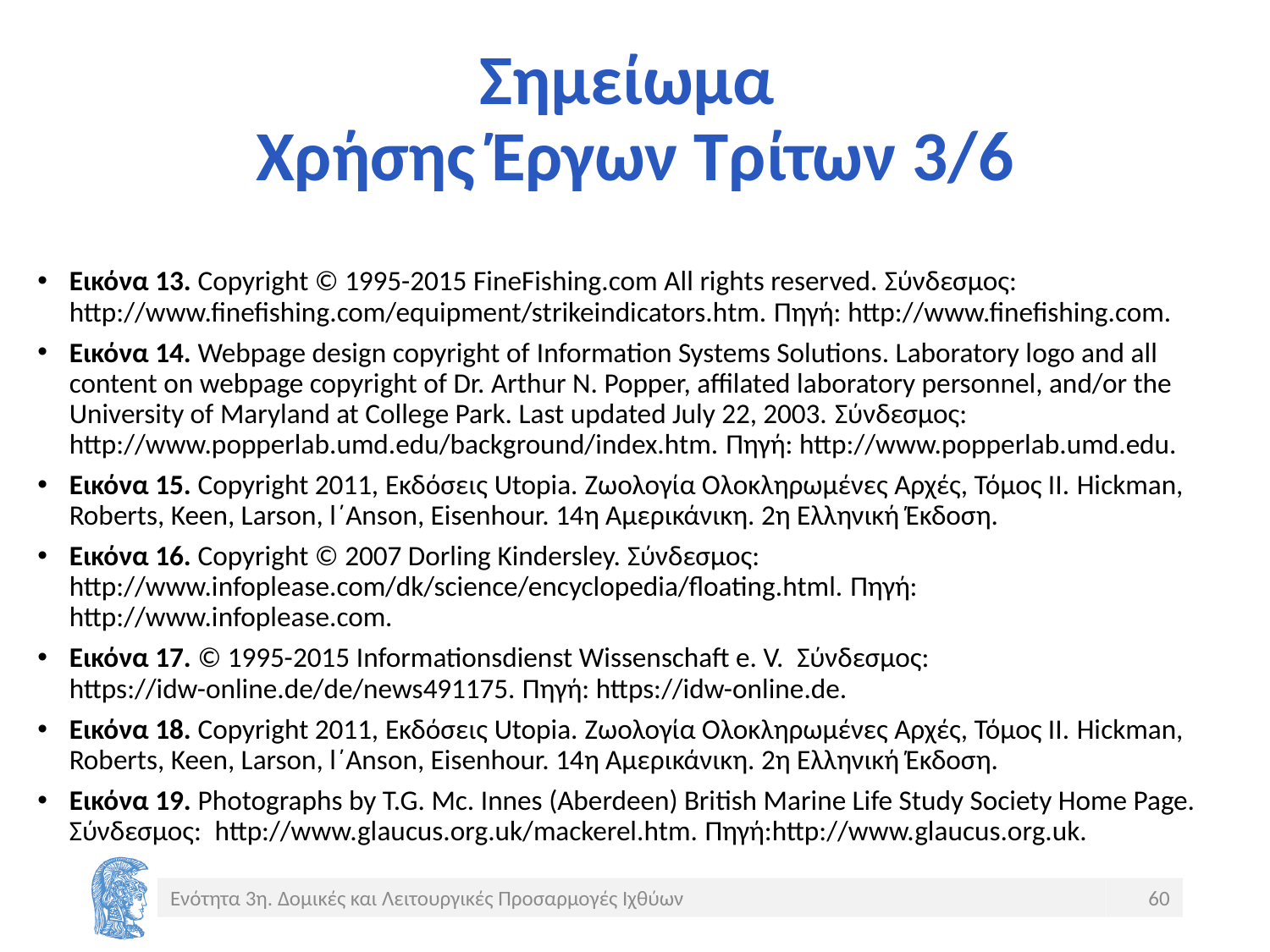

# Σημείωμα Χρήσης Έργων Τρίτων 3/6

Εικόνα 13. Copyright © 1995-2015 FineFishing.com All rights reserved. Σύνδεσμος: http://www.finefishing.com/equipment/strikeindicators.htm. Πηγή: http://www.finefishing.com.
Εικόνα 14. Webpage design copyright of Information Systems Solutions. Laboratory logo and all content on webpage copyright of Dr. Arthur N. Popper, affilated laboratory personnel, and/or the University of Maryland at College Park. Last updated July 22, 2003. Σύνδεσμος: http://www.popperlab.umd.edu/background/index.htm. Πηγή: http://www.popperlab.umd.edu.
Εικόνα 15. Copyright 2011, Εκδόσεις Utopia. Ζωολογία Ολοκληρωμένες Αρχές, Τόμος ΙΙ. Hickman, Roberts, Keen, Larson, l΄Anson, Eisenhour. 14η Αμερικάνικη. 2η Ελληνική Έκδοση.
Εικόνα 16. Copyright © 2007 Dorling Kindersley. Σύνδεσμος: http://www.infoplease.com/dk/science/encyclopedia/floating.html. Πηγή: http://www.infoplease.com.
Εικόνα 17. © 1995-2015 Informationsdienst Wissenschaft e. V.  Σύνδεσμος: https://idw-online.de/de/news491175. Πηγή: https://idw-online.de.
Εικόνα 18. Copyright 2011, Εκδόσεις Utopia. Ζωολογία Ολοκληρωμένες Αρχές, Τόμος ΙΙ. Hickman, Roberts, Keen, Larson, l΄Anson, Eisenhour. 14η Αμερικάνικη. 2η Ελληνική Έκδοση.
Εικόνα 19. Photographs by T.G. Mc. Innes (Aberdeen) British Marine Life Study Society Home Page. Σύνδεσμος:  http://www.glaucus.org.uk/mackerel.htm. Πηγή:http://www.glaucus.org.uk.

Ενότητα 3η. Δομικές και Λειτουργικές Προσαρμογές Ιχθύων
60